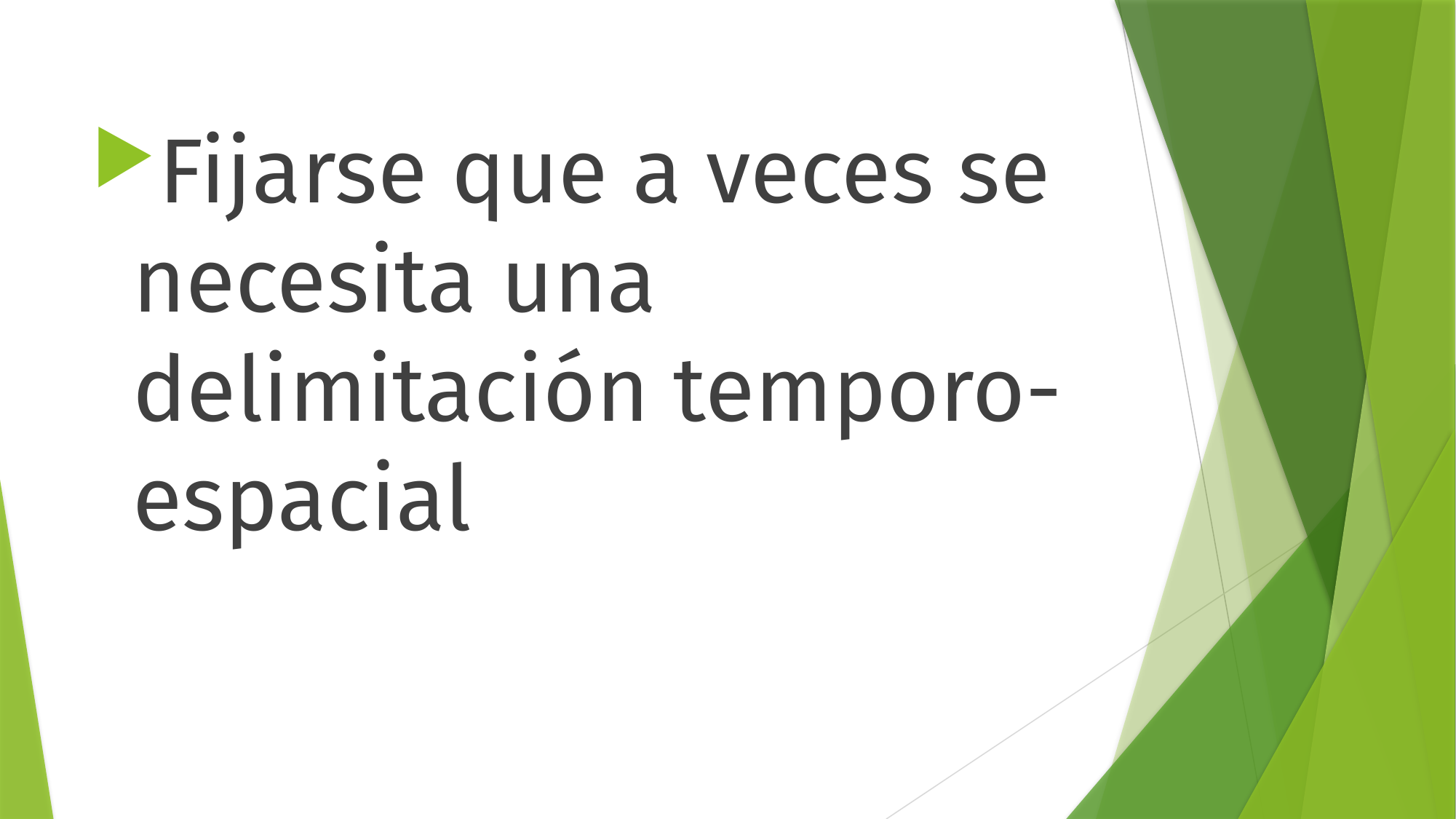

Fijarse que a veces se necesita una delimitación temporo-espacial